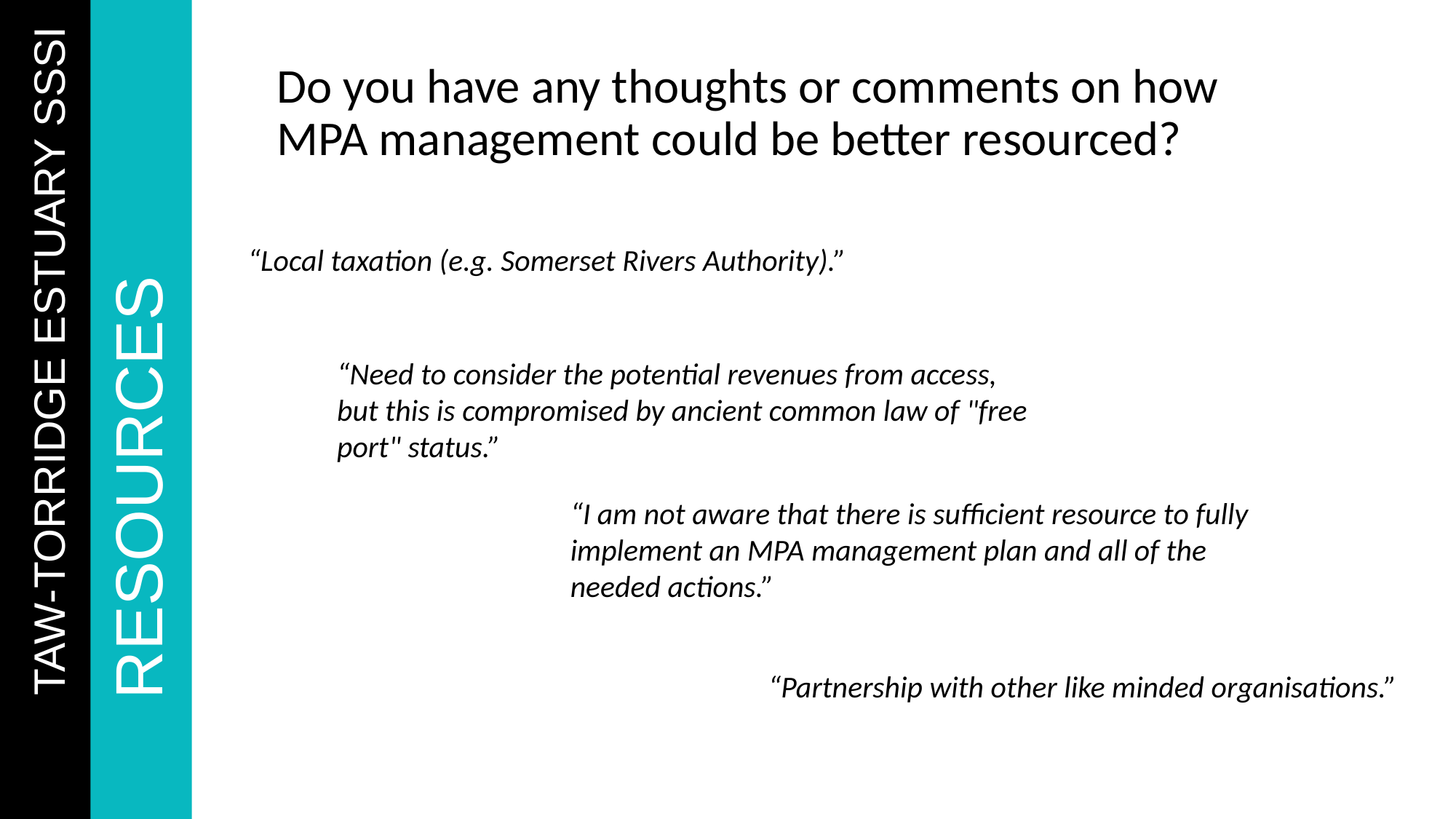

# Do you have any thoughts or comments on how MPA management could be better resourced?
“Local taxation (e.g. Somerset Rivers Authority).”
“Need to consider the potential revenues from access, but this is compromised by ancient common law of "free port" status.”
……..TAW-TORRIDGE ESTUARY SSSI
	RESOURCES
“I am not aware that there is sufficient resource to fully implement an MPA management plan and all of the needed actions.”
“Partnership with other like minded organisations.”